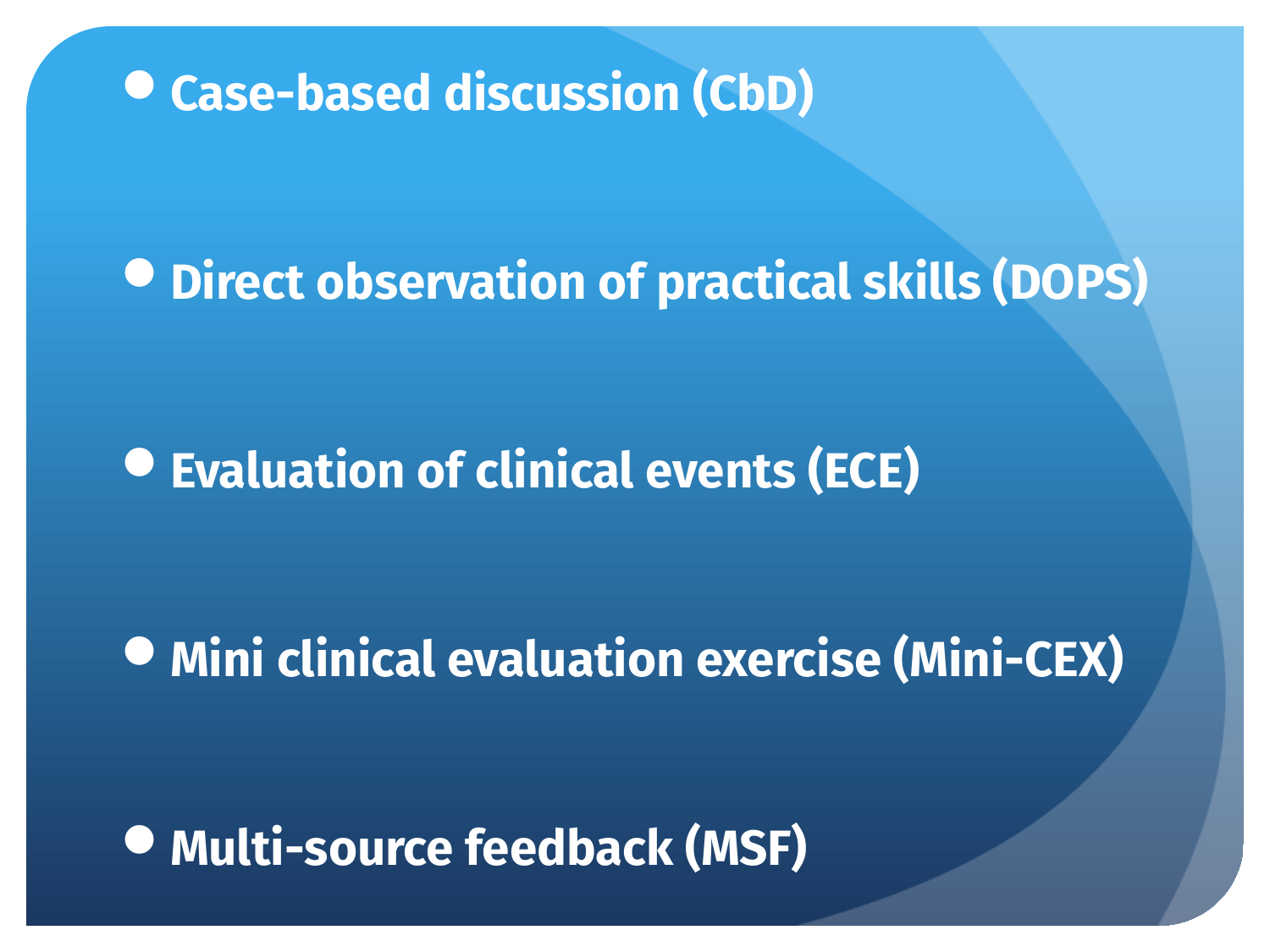

Case-based discussion (CbD)

Direct observation of practical skills (DOPS)

Evaluation of clinical events (ECE)

Mini clinical evaluation exercise (Mini-CEX)

Multi-source feedback (MSF)